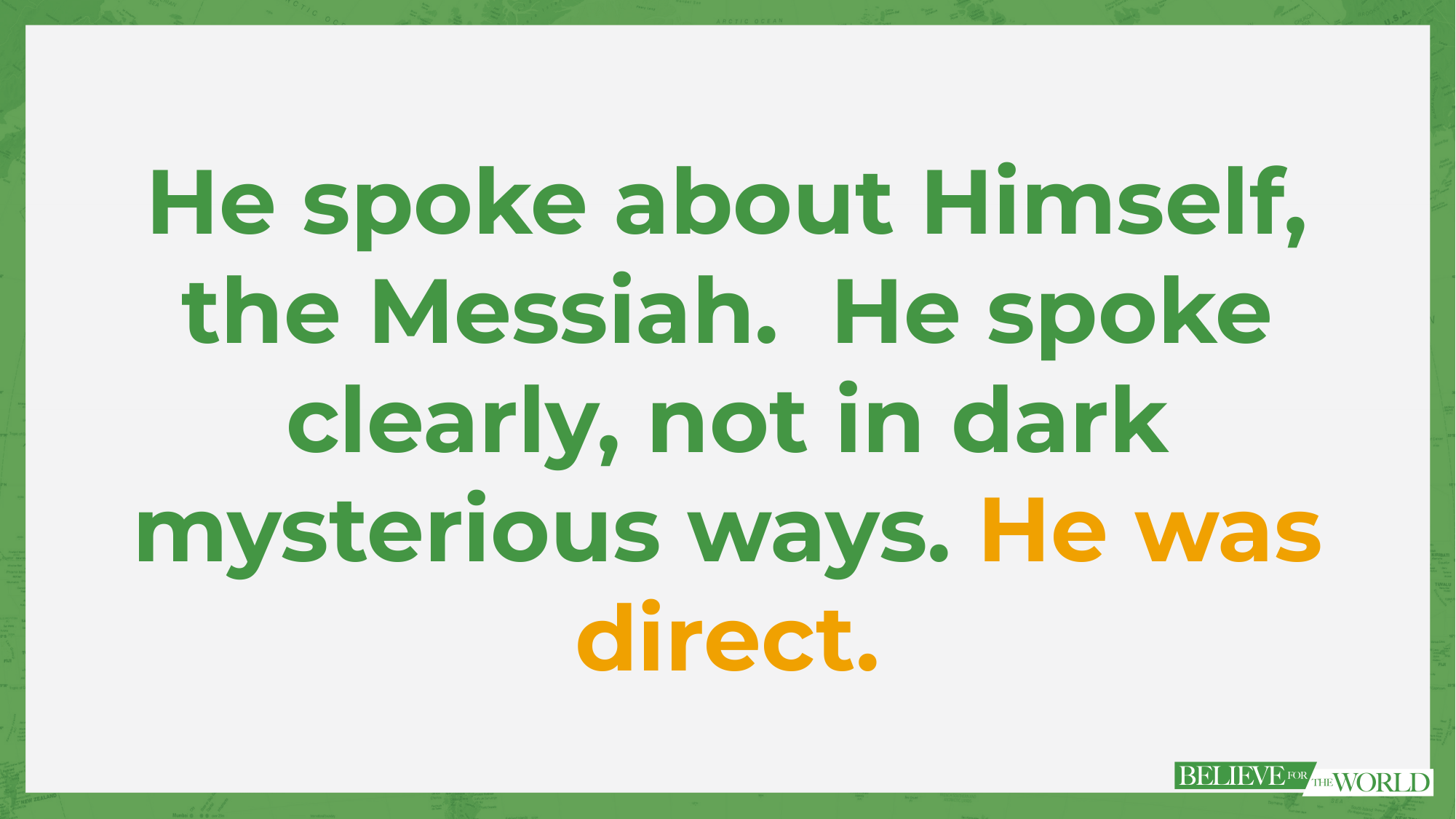

He spoke about Himself, the Messiah.  He spoke clearly, not in dark mysterious ways. He was direct.